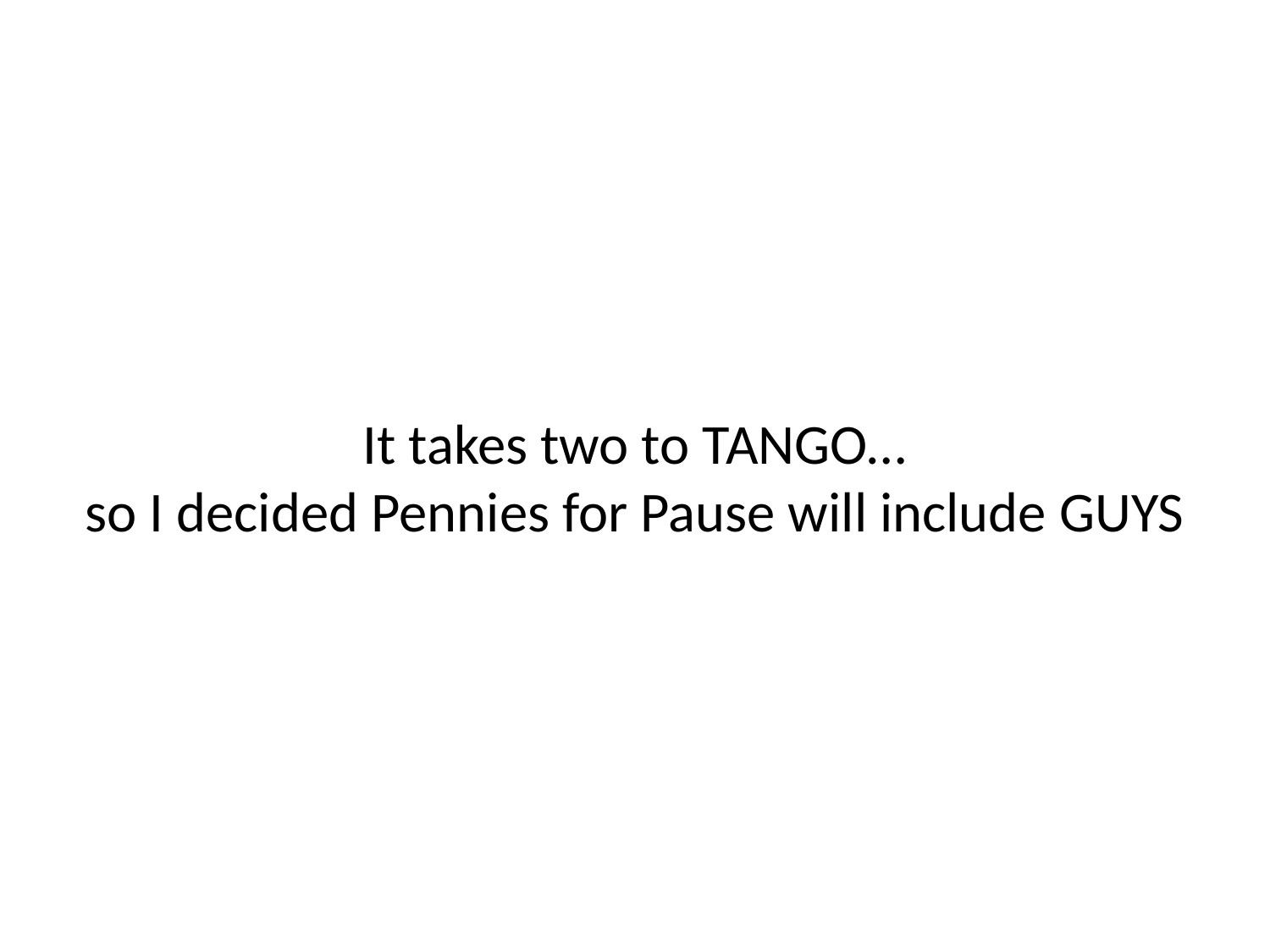

# It takes two to TANGO… so I decided Pennies for Pause will include GUYS